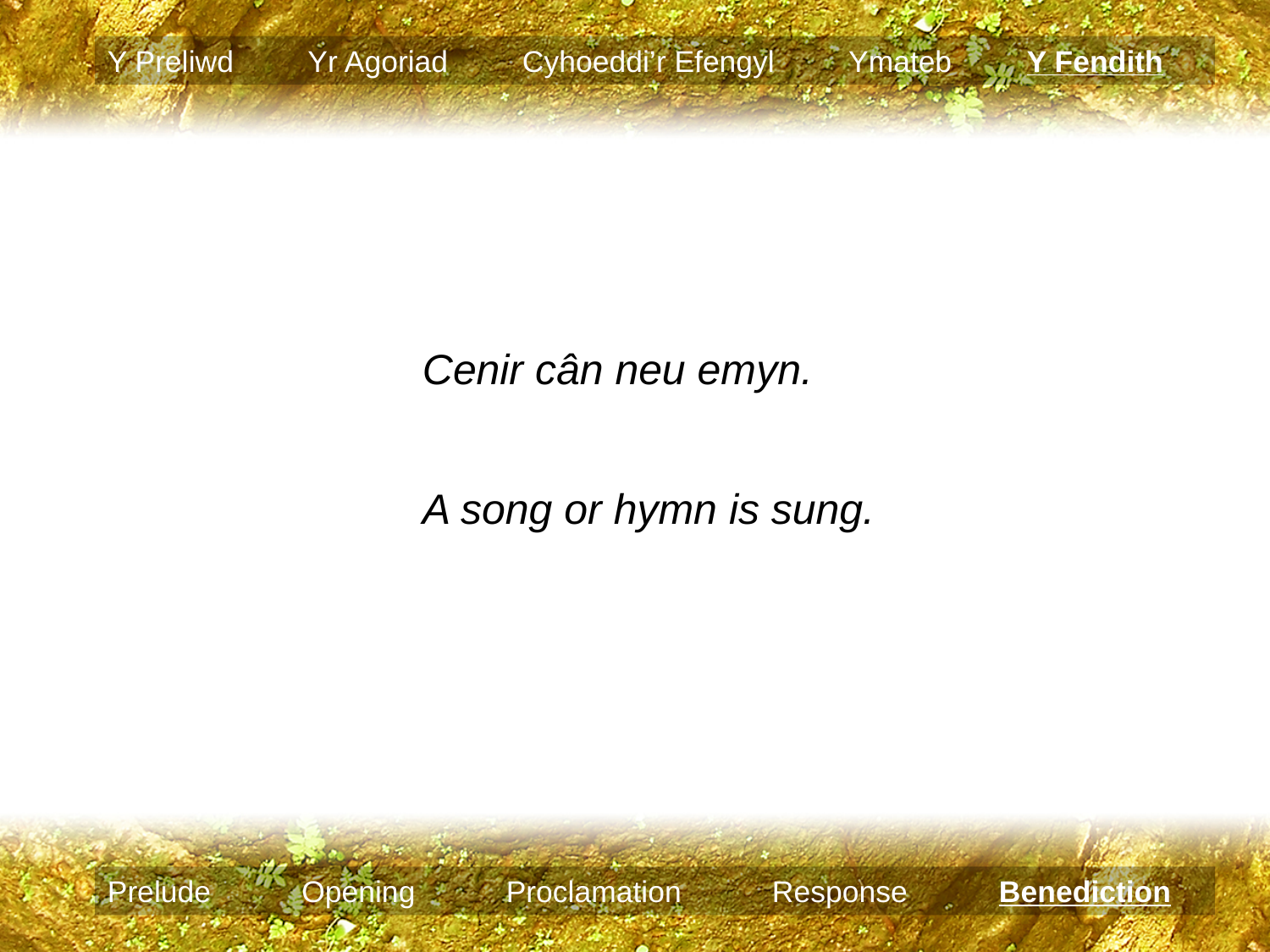

Y Preliwd         Yr Agoriad         Cyhoeddi’r Efengyl         Ymateb         Y Fendith
Cenir cân neu emyn.
A song or hymn is sung.

Prelude           Opening           Proclamation           Response           Benediction